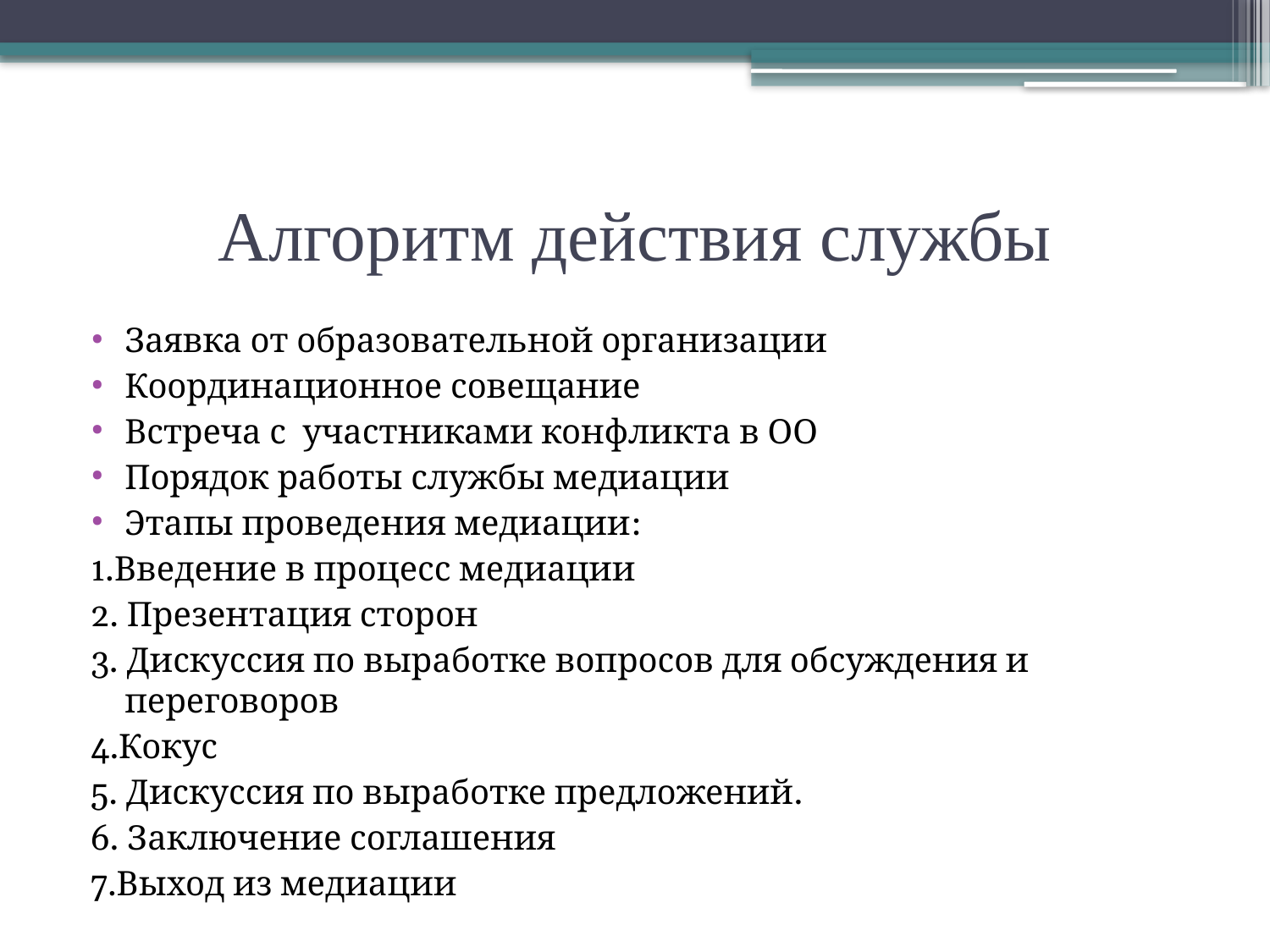

# Алгоритм действия службы
Заявка от образовательной организации
Координационное совещание
Встреча с  участниками конфликта в ОО
Порядок работы службы медиации
Этапы проведения медиации:
1.Введение в процесс медиации
2. Презентация сторон
3. Дискуссия по выработке вопросов для обсуждения и переговоров
4.Кокус
5. Дискуссия по выработке предложений.
6. Заключение соглашения
7.Выход из медиации